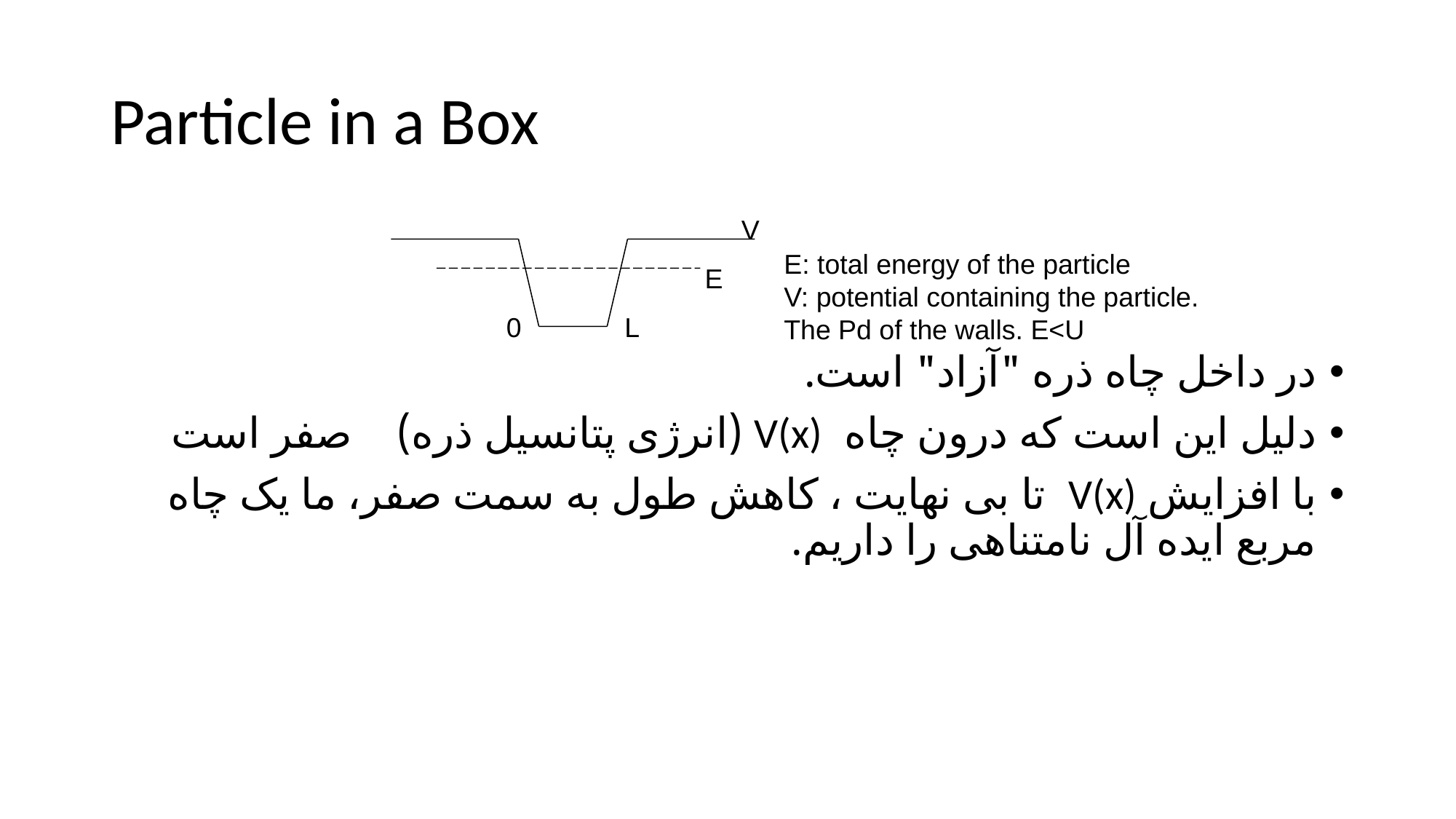

# Particle in a Box
V

E
0
L
E: total energy of the particle
V: potential containing the particle.
The Pd of the walls. E<U

در داخل چاه ذره "آزاد" است.
دلیل این است که درون چاه  V(x) (انرژی پتانسیل ذره)    صفر است
با افزایش V(x)  تا بی نهایت ، کاهش طول به سمت صفر، ما یک چاه مربع ایده آل نامتناهی را داریم.